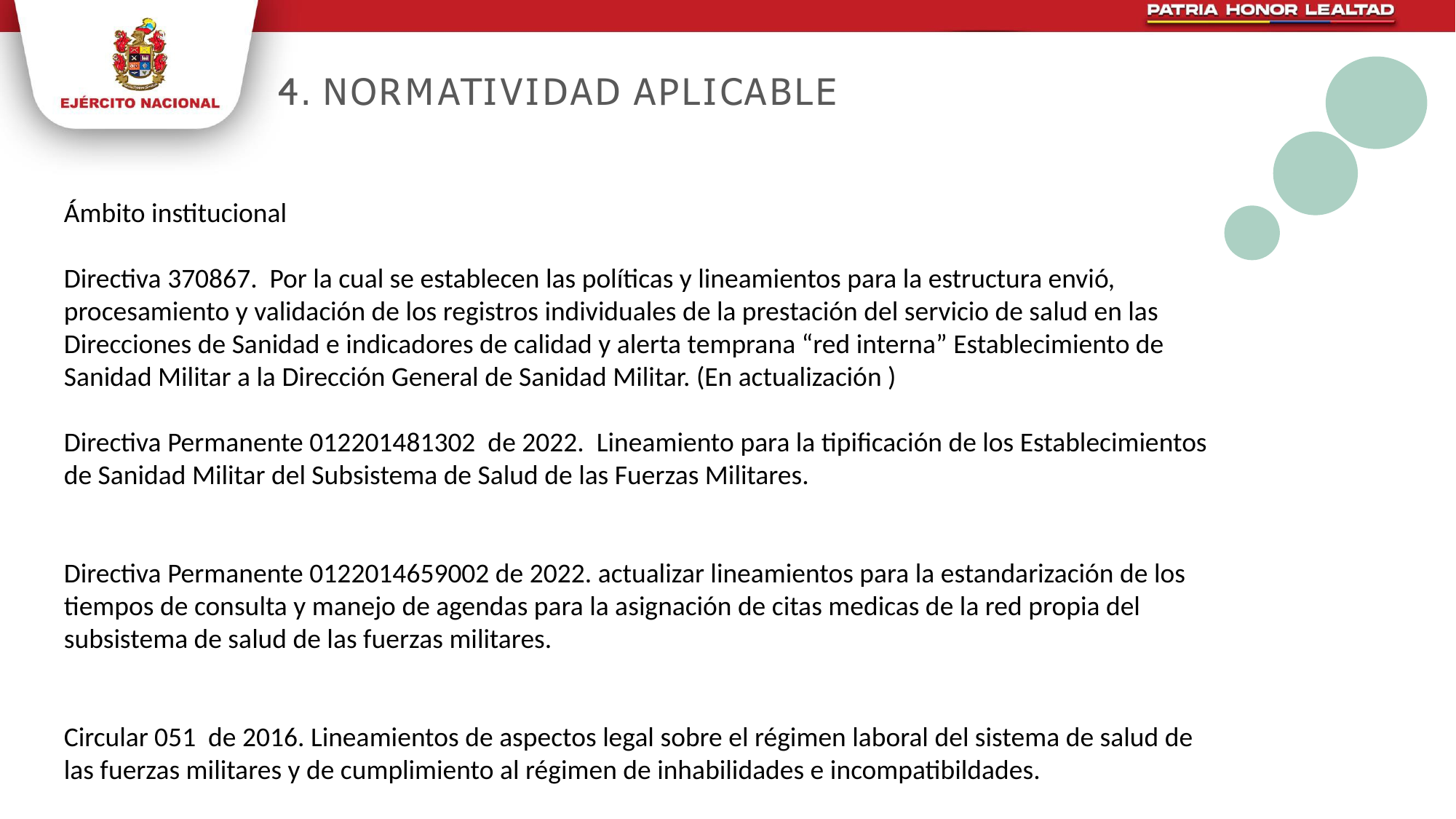

4. NORMATIVIDAD APLICABLE

Ámbito institucional

Directiva 370867.  Por la cual se establecen las políticas y lineamientos para la estructura envió, procesamiento y validación de los registros individuales de la prestación del servicio de salud en las Direcciones de Sanidad e indicadores de calidad y alerta temprana “red interna” Establecimiento de Sanidad Militar a la Dirección General de Sanidad Militar. (En actualización )

Directiva Permanente 012201481302  de 2022.  Lineamiento para la tipificación de los Establecimientos de Sanidad Militar del Subsistema de Salud de las Fuerzas Militares.

Directiva Permanente 0122014659002 de 2022. actualizar lineamientos para la estandarización de los tiempos de consulta y manejo de agendas para la asignación de citas medicas de la red propia del subsistema de salud de las fuerzas militares.

Circular 051  de 2016. Lineamientos de aspectos legal sobre el régimen laboral del sistema de salud de las fuerzas militares y de cumplimiento al régimen de inhabilidades e incompatibildades.